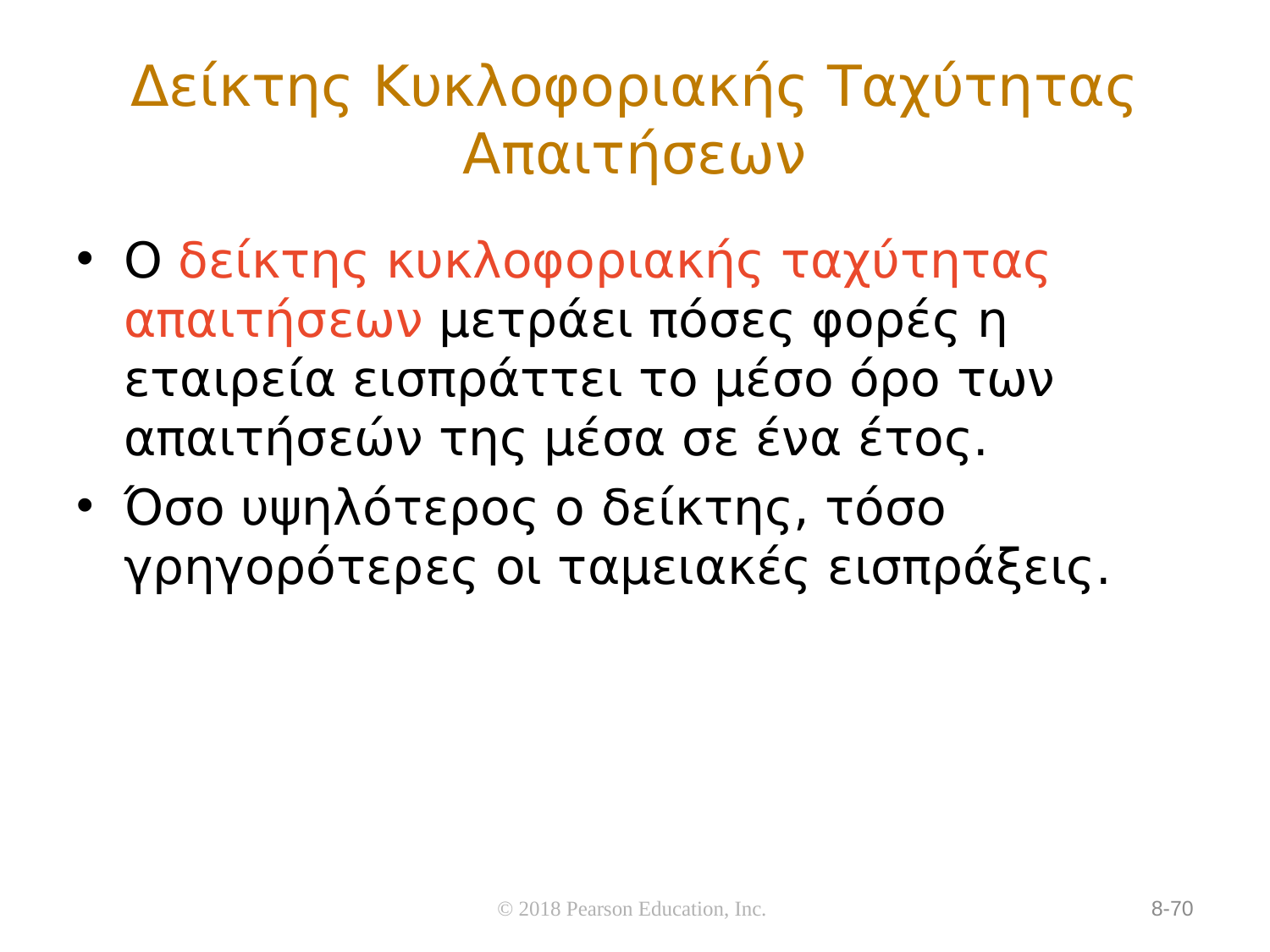

# Δείκτης Κυκλοφοριακής Ταχύτητας Απαιτήσεων
Ο δείκτης κυκλοφοριακής ταχύτητας απαιτήσεων μετράει πόσες φορές η εταιρεία εισπράττει το μέσο όρο των απαιτήσεών της μέσα σε ένα έτος.
Όσο υψηλότερος ο δείκτης, τόσο γρηγορότερες οι ταμειακές εισπράξεις.

© 2018 Pearson Education, Inc.
8-70